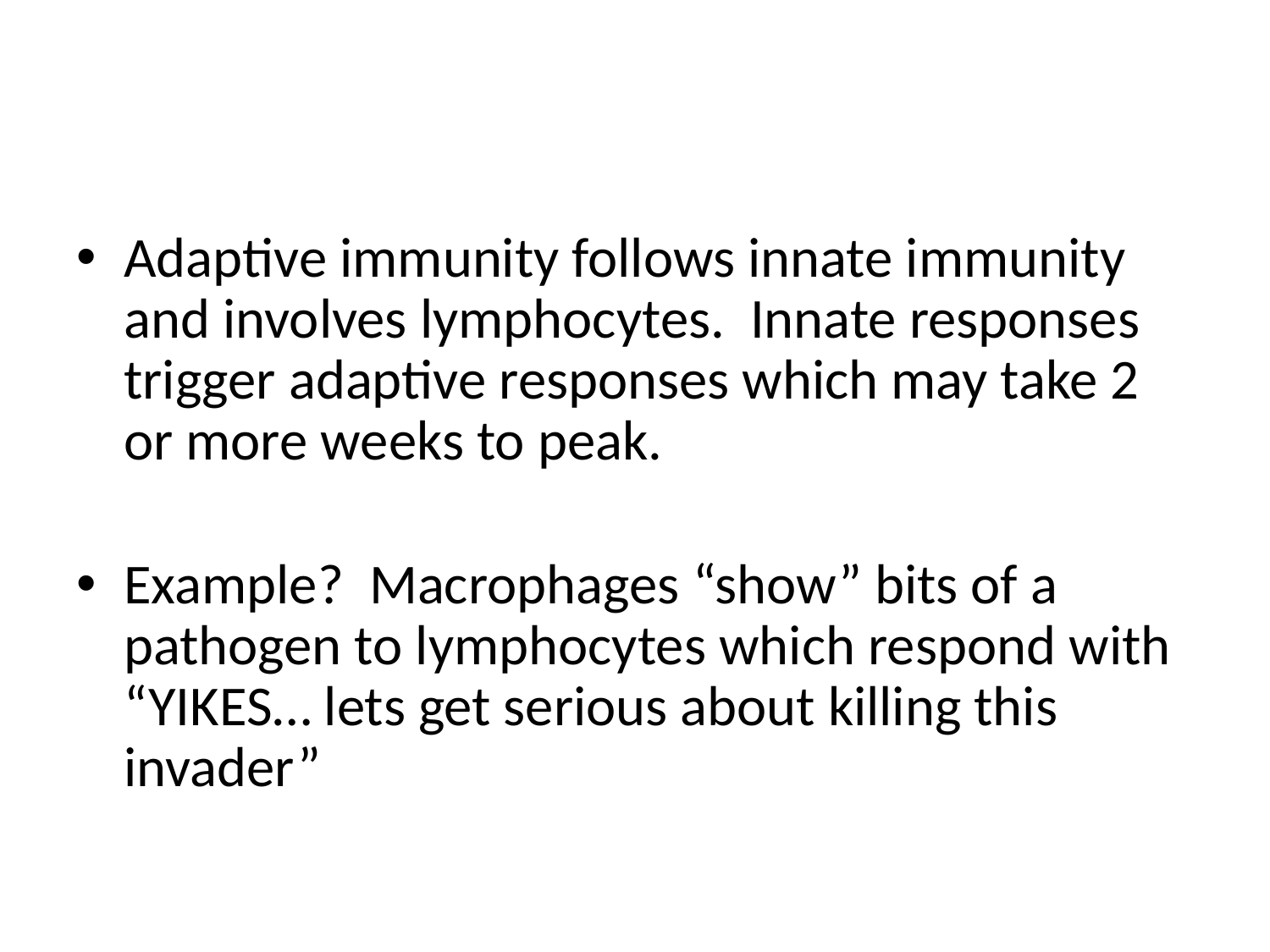

#
Adaptive immunity follows innate immunity and involves lymphocytes.  Innate responses trigger adaptive responses which may take 2 or more weeks to peak.

Example?  Macrophages “show” bits of a pathogen to lymphocytes which respond with “YIKES… lets get serious about killing this invader”